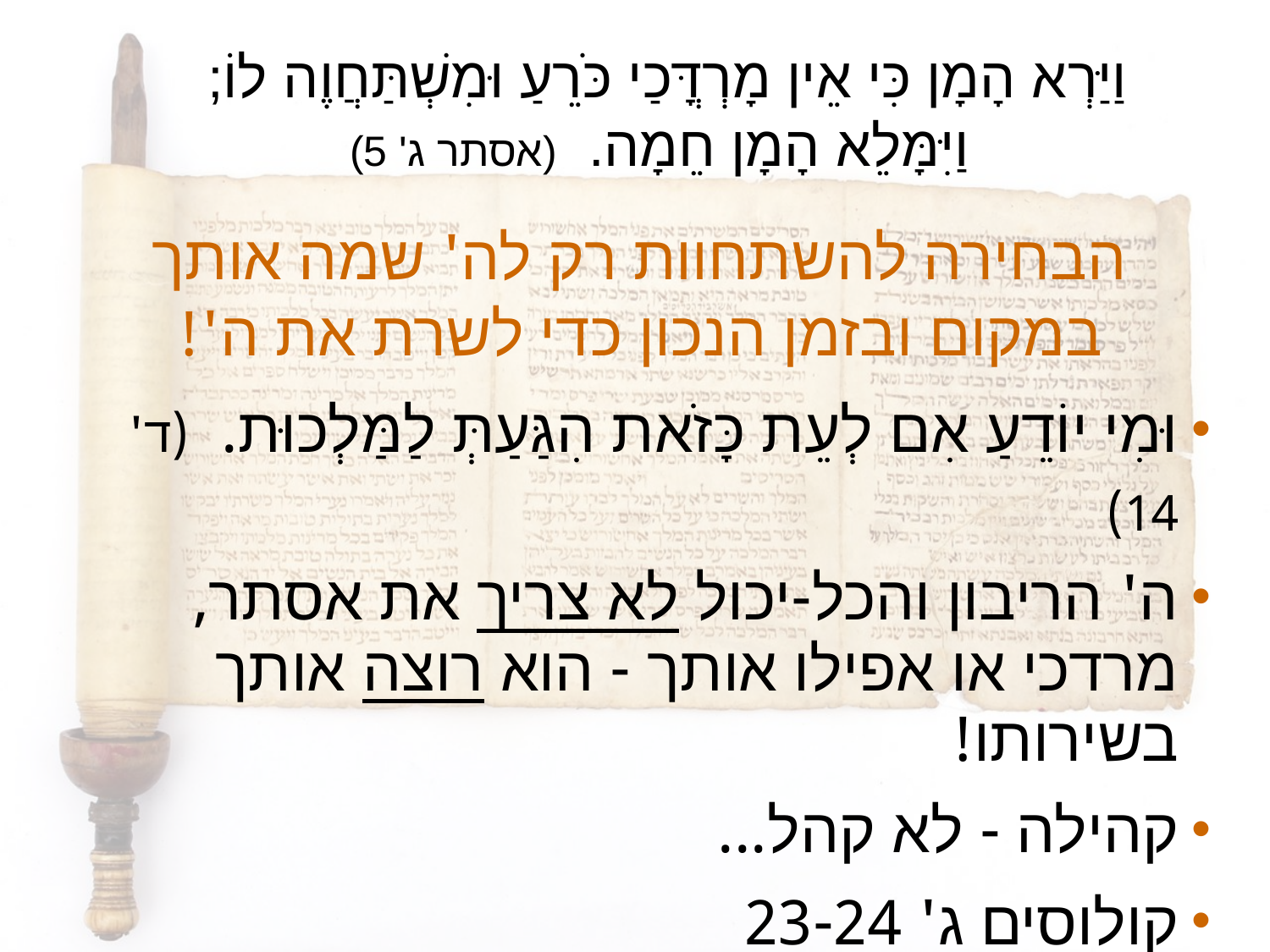

# וַיַּרְא הָמָן כִּי אֵין מָרְדֳּכַי כֹּרֵעַ וּמִשְׁתַּחֲוֶה לוֹ; וַיִּמָּלֵא הָמָן חֵמָה.  (אסתר ג' 5)
הבחירה להשתחוות רק לה' שמה אותך במקום ובזמן הנכון כדי לשרת את ה'!
וּמִי יוֹדֵעַ אִם לְעֵת כָּזֹאת הִגַּעַתְּ לַמַּלְכוּת.  (ד' 14)
ה' הריבון והכל-יכול לא צריך את אסתר, מרדכי או אפילו אותך - הוא רוצה אותך בשירותו!
קהילה - לא קהל...
קולוסים ג' 23-24
משלוח מנות ומתנות לאביונים